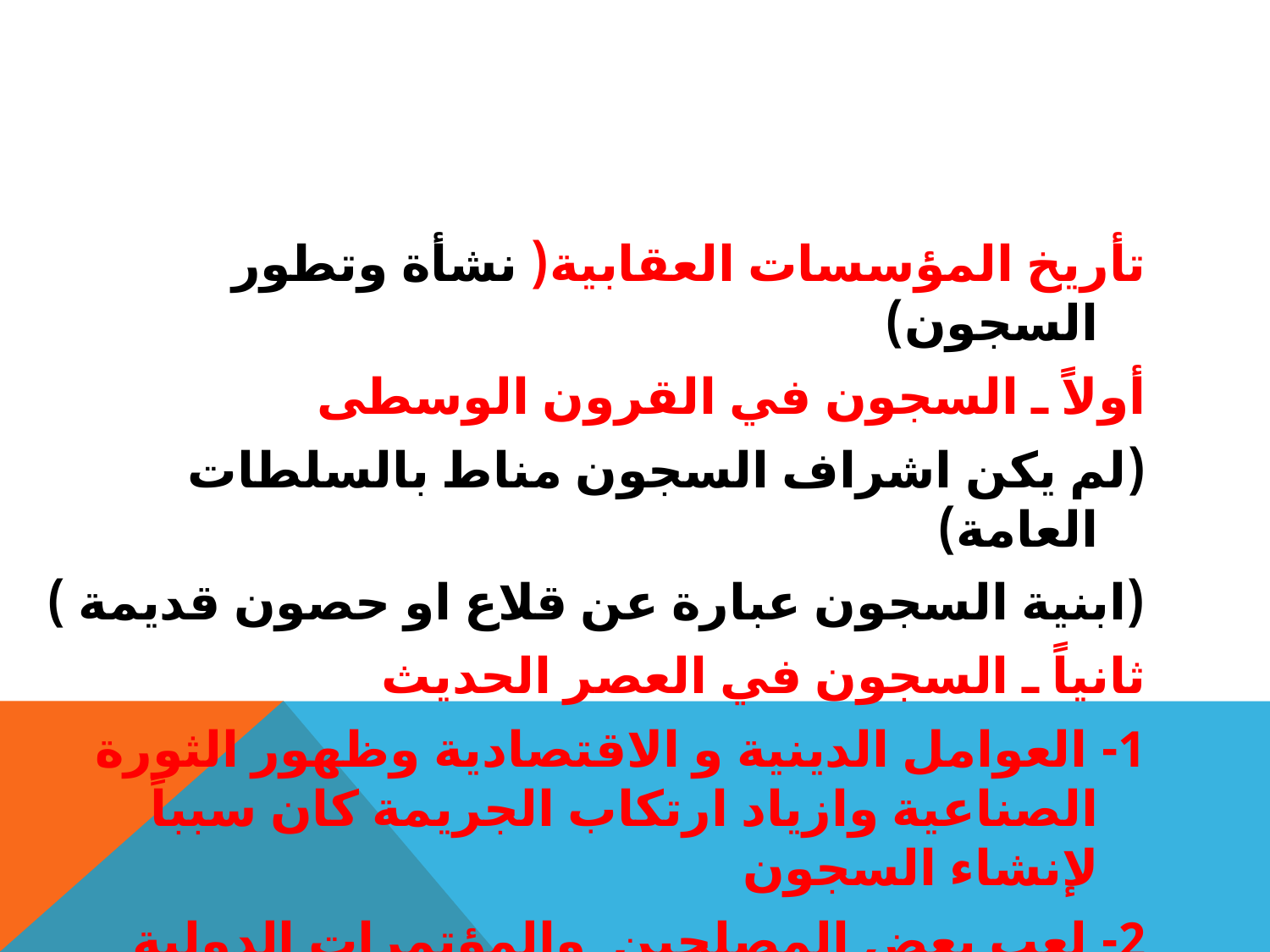

#

تأريخ المؤسسات العقابية( نشأة وتطور السجون)
أولاً ـ السجون في القرون الوسطى
(لم يكن اشراف السجون مناط بالسلطات العامة)
(ابنية السجون عبارة عن قلاع او حصون قديمة )
ثانياً ـ السجون في العصر الحديث
1- العوامل الدينية و الاقتصادية وظهور الثورة الصناعية وازياد ارتكاب الجريمة كان سبباً لإنشاء السجون
2- لعب بعض المصلحين  والمؤتمرات الدولية دورا كبيراً في تطور نظام السجون .